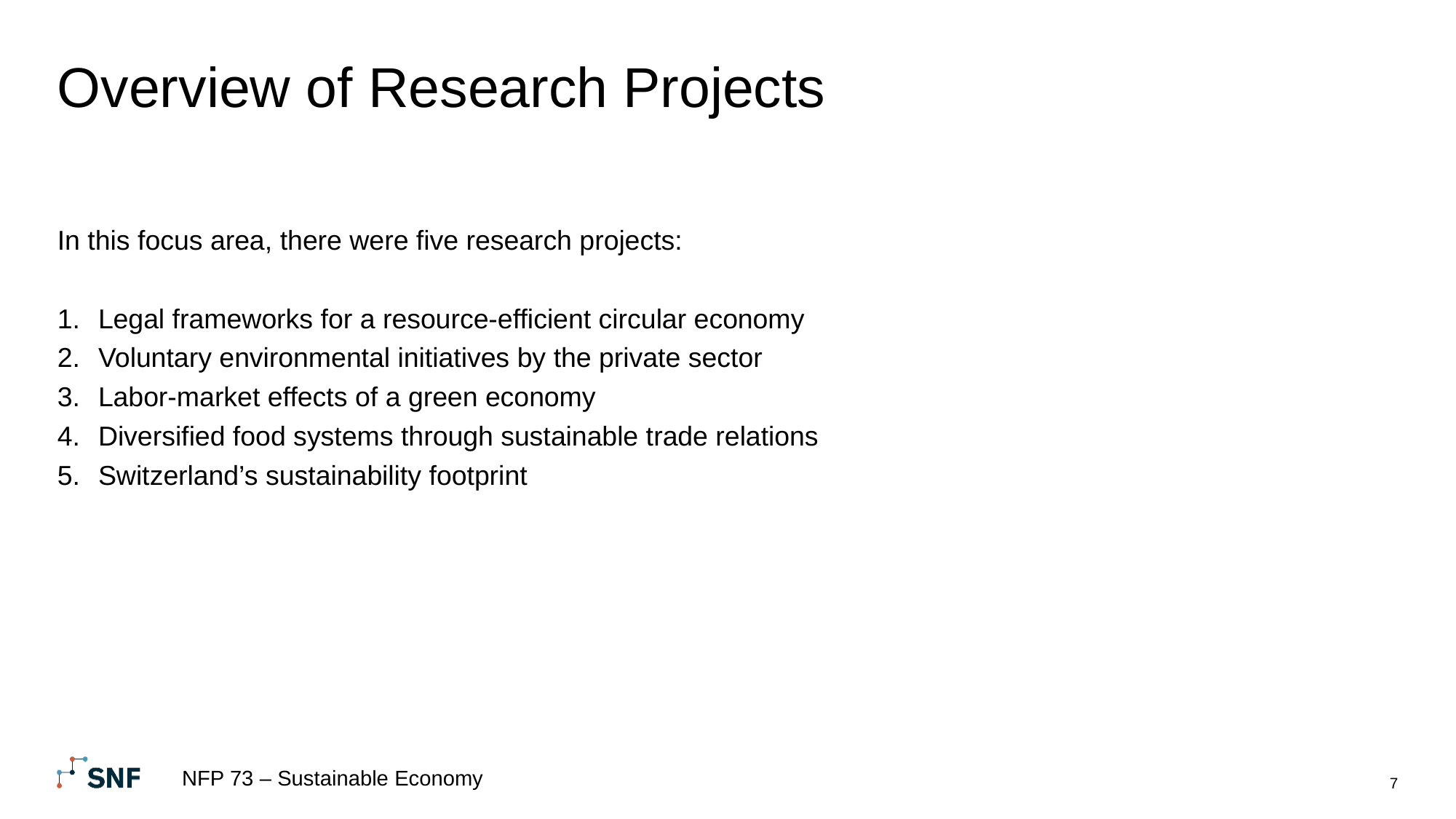

# Overview of Research Projects
In this focus area, there were five research projects:

Legal frameworks for a resource-efficient circular economy
Voluntary environmental initiatives by the private sector
Labor-market effects of a green economy
Diversified food systems through sustainable trade relations
Switzerland’s sustainability footprint

NFP 73 – Sustainable Economy
7